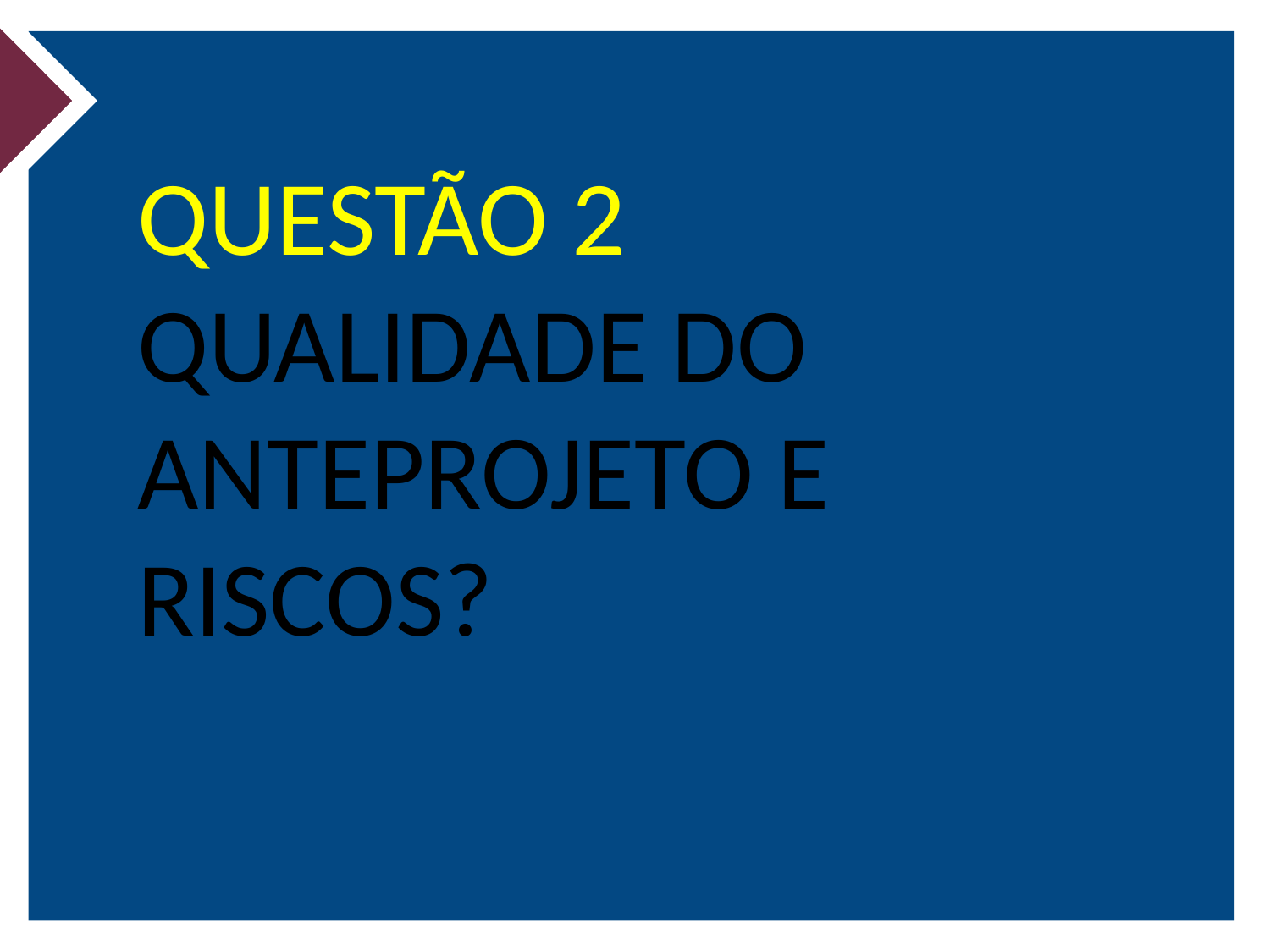

QUESTÃO 2
QUALIDADE DO ANTEPROJETO E RISCOS?